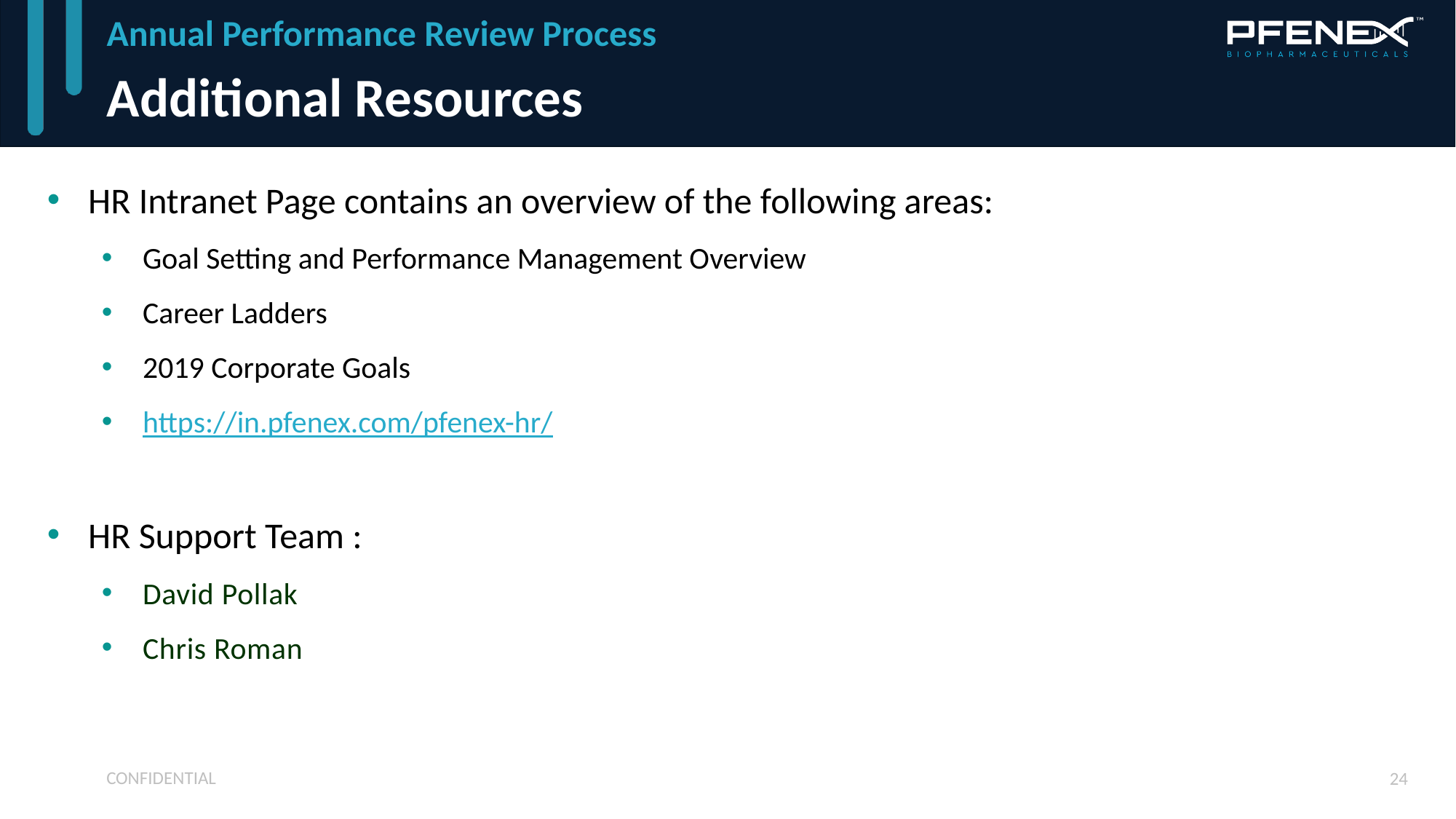

Annual Performance Review Process
# Additional Resources
HR Intranet Page contains an overview of the following areas:
Goal Setting and Performance Management Overview
Career Ladders
2019 Corporate Goals
https://in.pfenex.com/pfenex-hr/

HR Support Team :
David Pollak
Chris Roman
CONFIDENTIAL
24